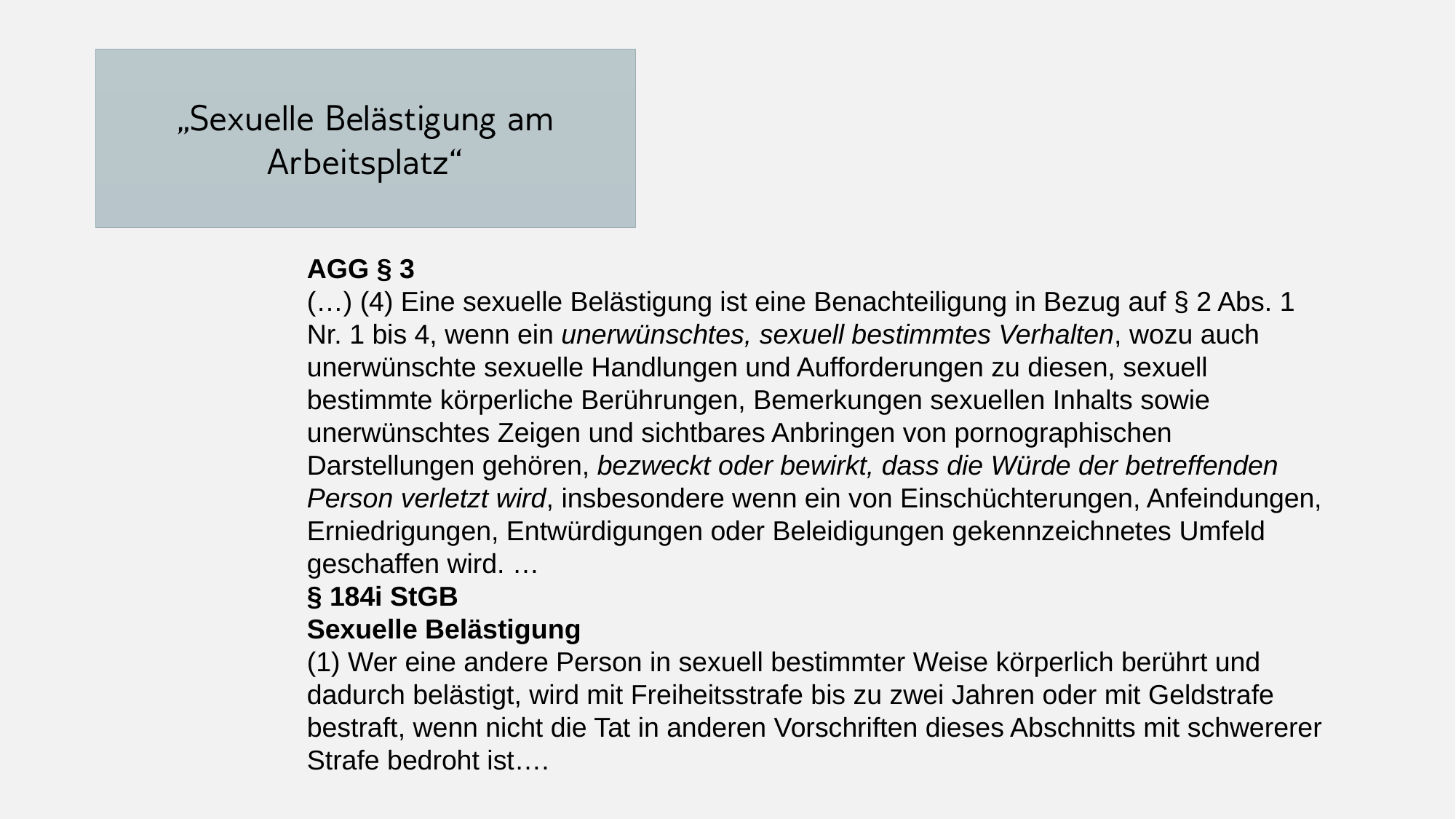

„Sexuelle Belästigung am Arbeitsplatz“
AGG § 3
(…) (4) Eine sexuelle Belästigung ist eine Benachteiligung in Bezug auf § 2 Abs. 1 Nr. 1 bis 4, wenn ein unerwünschtes, sexuell bestimmtes Verhalten, wozu auch unerwünschte sexuelle Handlungen und Aufforderungen zu diesen, sexuell bestimmte körperliche Berührungen, Bemerkungen sexuellen Inhalts sowie unerwünschtes Zeigen und sichtbares Anbringen von pornographischen Darstellungen gehören, bezweckt oder bewirkt, dass die Würde der betreffenden Person verletzt wird, insbesondere wenn ein von Einschüchterungen, Anfeindungen, Erniedrigungen, Entwürdigungen oder Beleidigungen gekennzeichnetes Umfeld geschaffen wird. …
§ 184i StGB
Sexuelle Belästigung
(1) Wer eine andere Person in sexuell bestimmter Weise körperlich berührt und dadurch belästigt, wird mit Freiheitsstrafe bis zu zwei Jahren oder mit Geldstrafe bestraft, wenn nicht die Tat in anderen Vorschriften dieses Abschnitts mit schwererer Strafe bedroht ist….